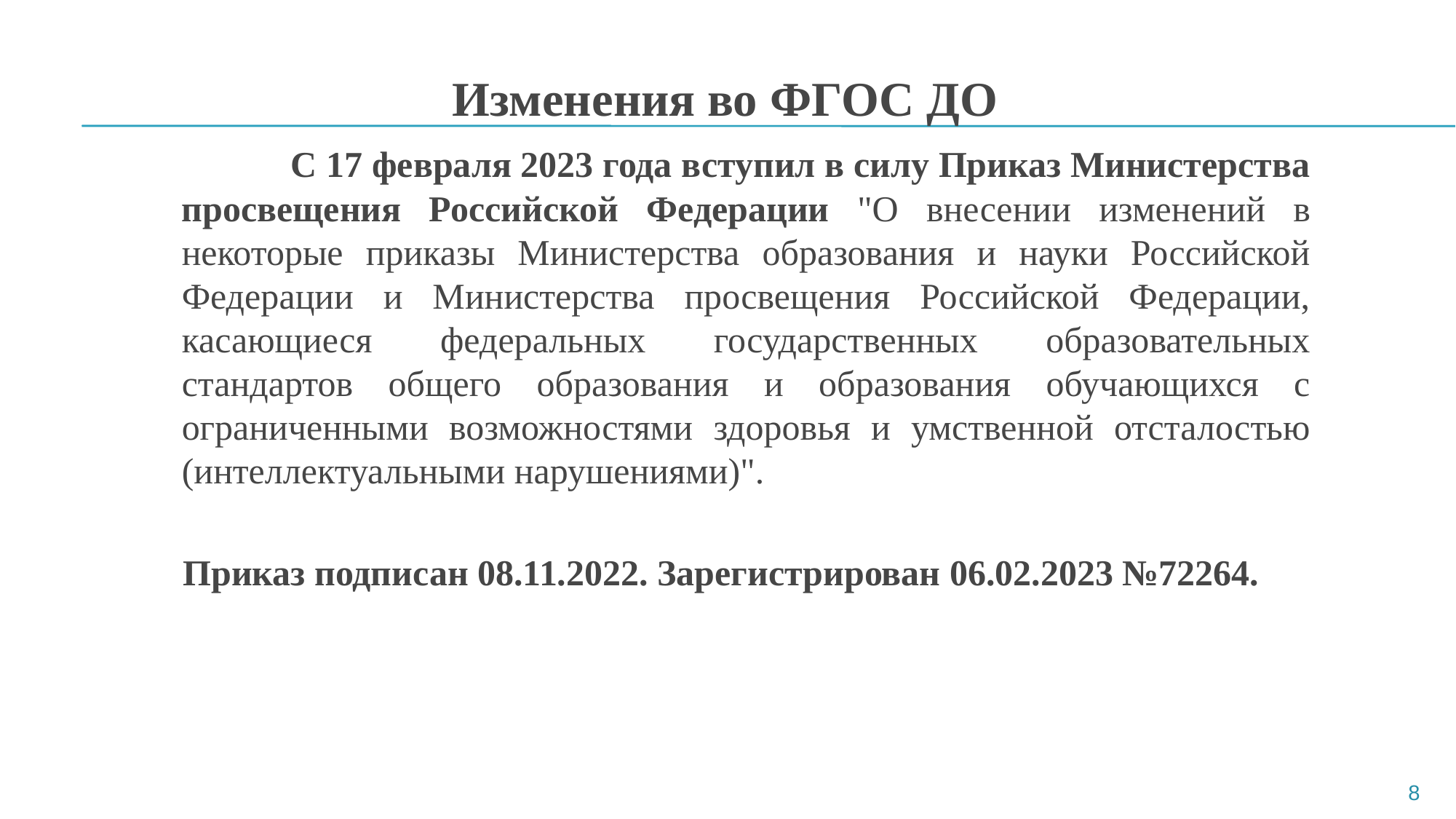

Изменения во ФГОС ДО
		С 17 февраля 2023 года вступил в силу Приказ Министерства просвещения Российской Федерации "О внесении изменений в некоторые приказы Министерства образования и науки Российской Федерации и Министерства просвещения Российской Федерации, касающиеся федеральных государственных образовательных стандартов общего образования и образования обучающихся с ограниченными возможностями здоровья и умственной отсталостью (интеллектуальными нарушениями)".

Приказ подписан 08.11.2022. Зарегистрирован 06.02.2023 №72264.

8